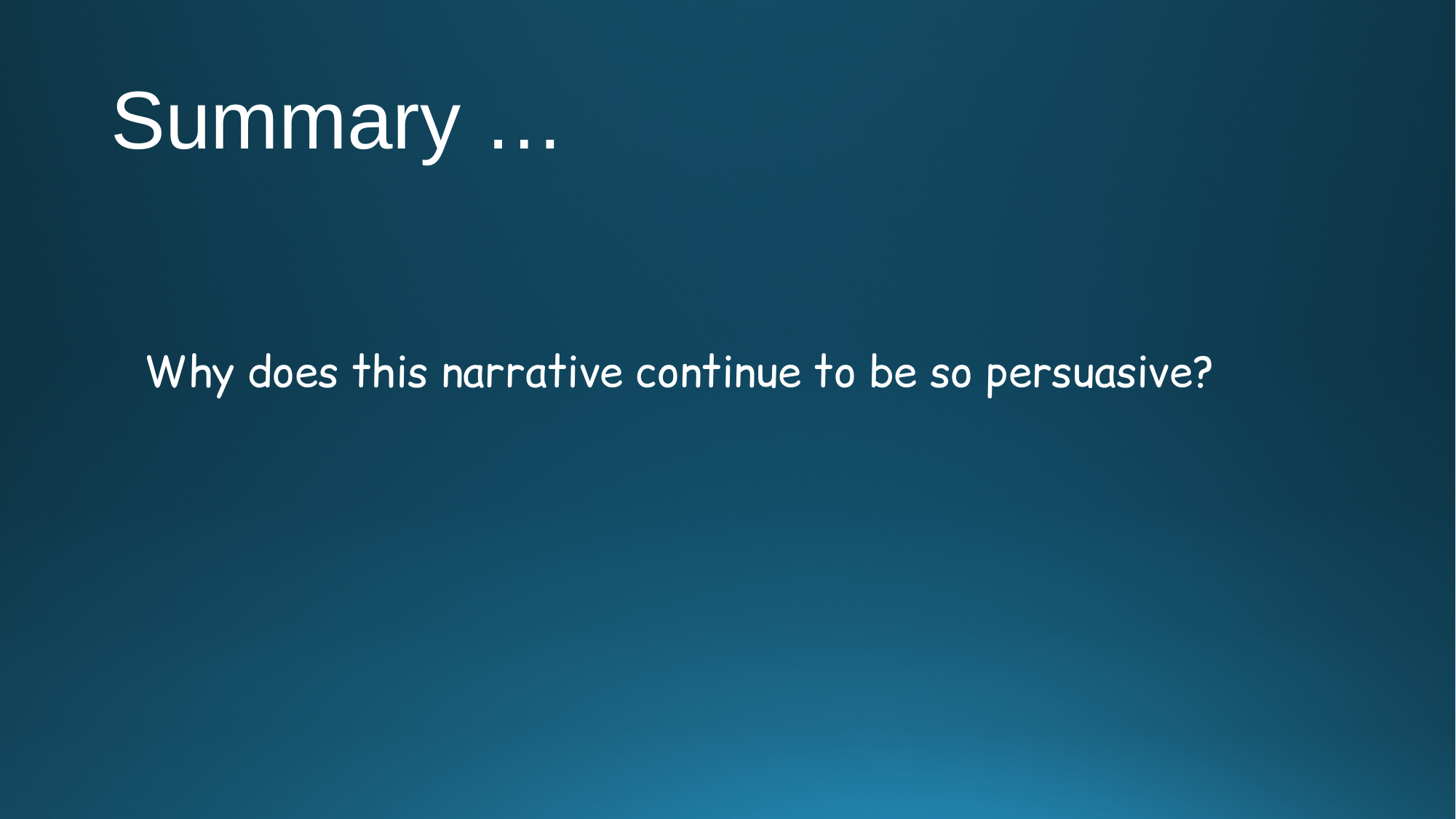

# Summary …

Why does this narrative continue to be so persuasive?